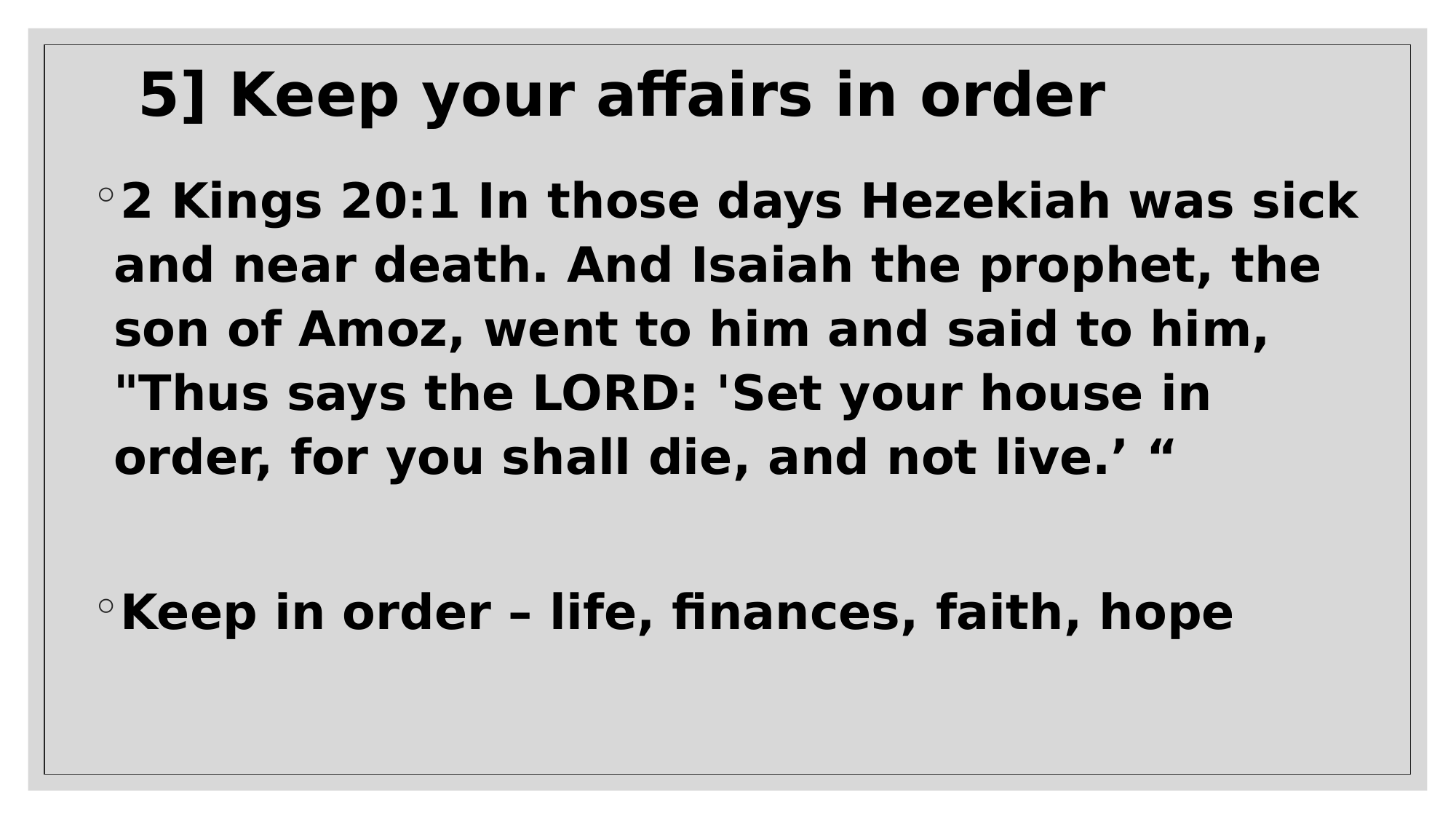

# 5] Keep your affairs in order
2 Kings 20:1 In those days Hezekiah was sick and near death. And Isaiah the prophet, the son of Amoz, went to him and said to him, "Thus says the LORD: 'Set your house in order, for you shall die, and not live.’ “

Keep in order – life, finances, faith, hope